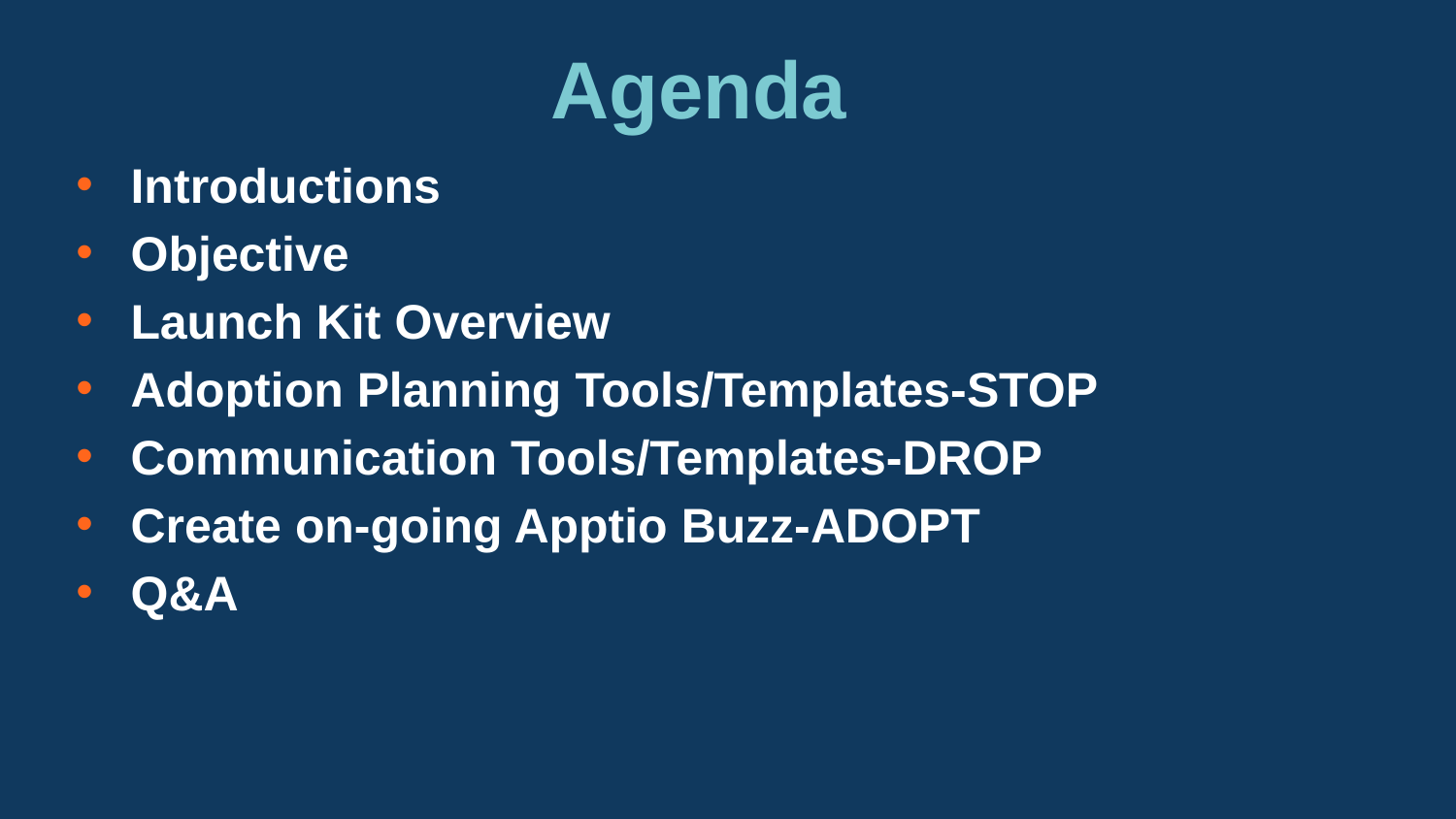

# Agenda
Introductions
Objective
Launch Kit Overview
Adoption Planning Tools/Templates-STOP
Communication Tools/Templates-DROP
Create on-going Apptio Buzz-ADOPT
Q&A